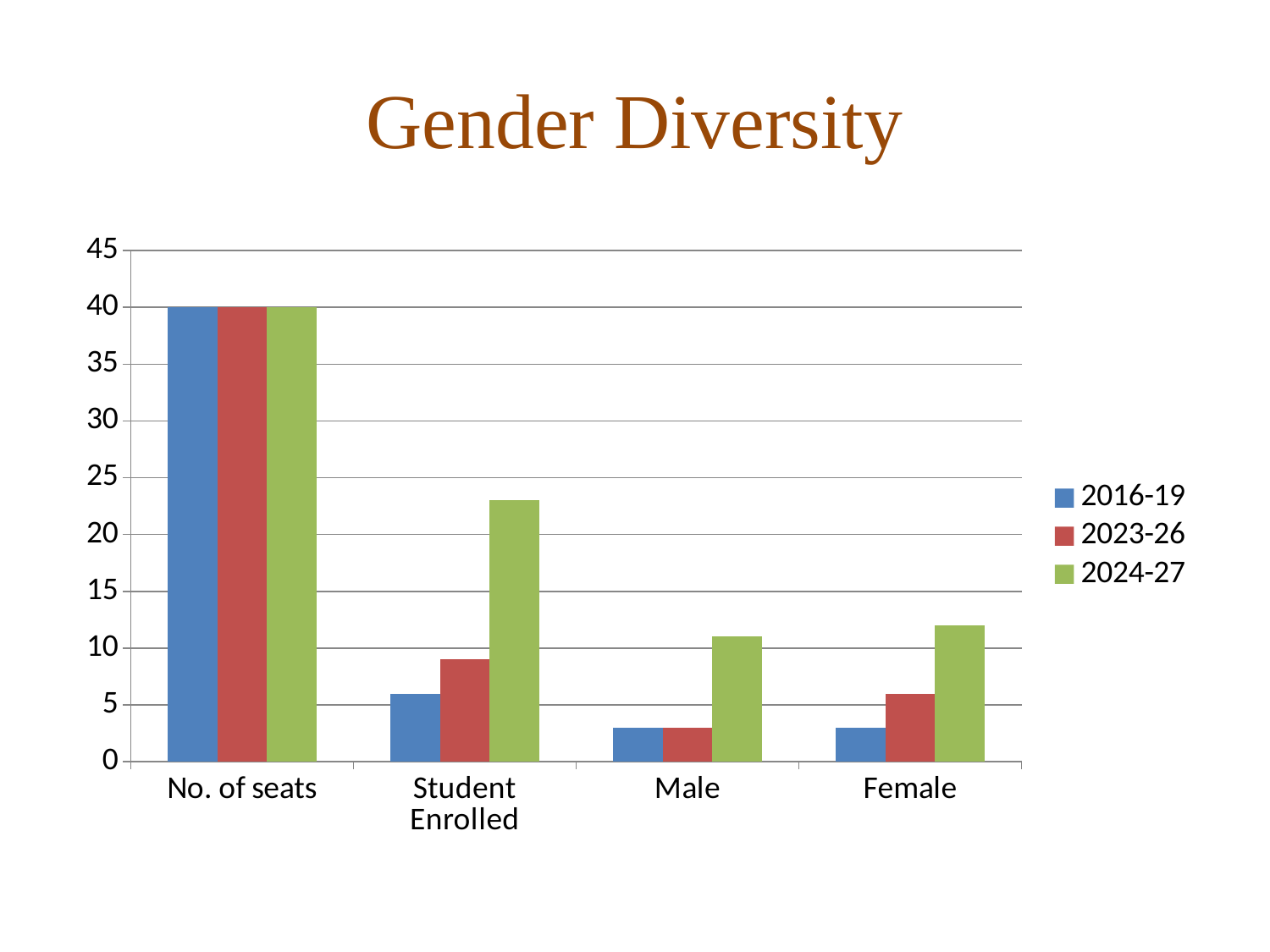

# Gender Diversity

### Chart

| Category | 2016-19 | 2023-26 | 2024-27 |
|---|---|---|---|
| No. of seats | 40.0 | 40.0 | 40.0 |
| Student Enrolled | 6.0 | 9.0 | 23.0 |
| Male | 3.0 | 3.0 | 11.0 |
| Female | 3.0 | 6.0 | 12.0 |